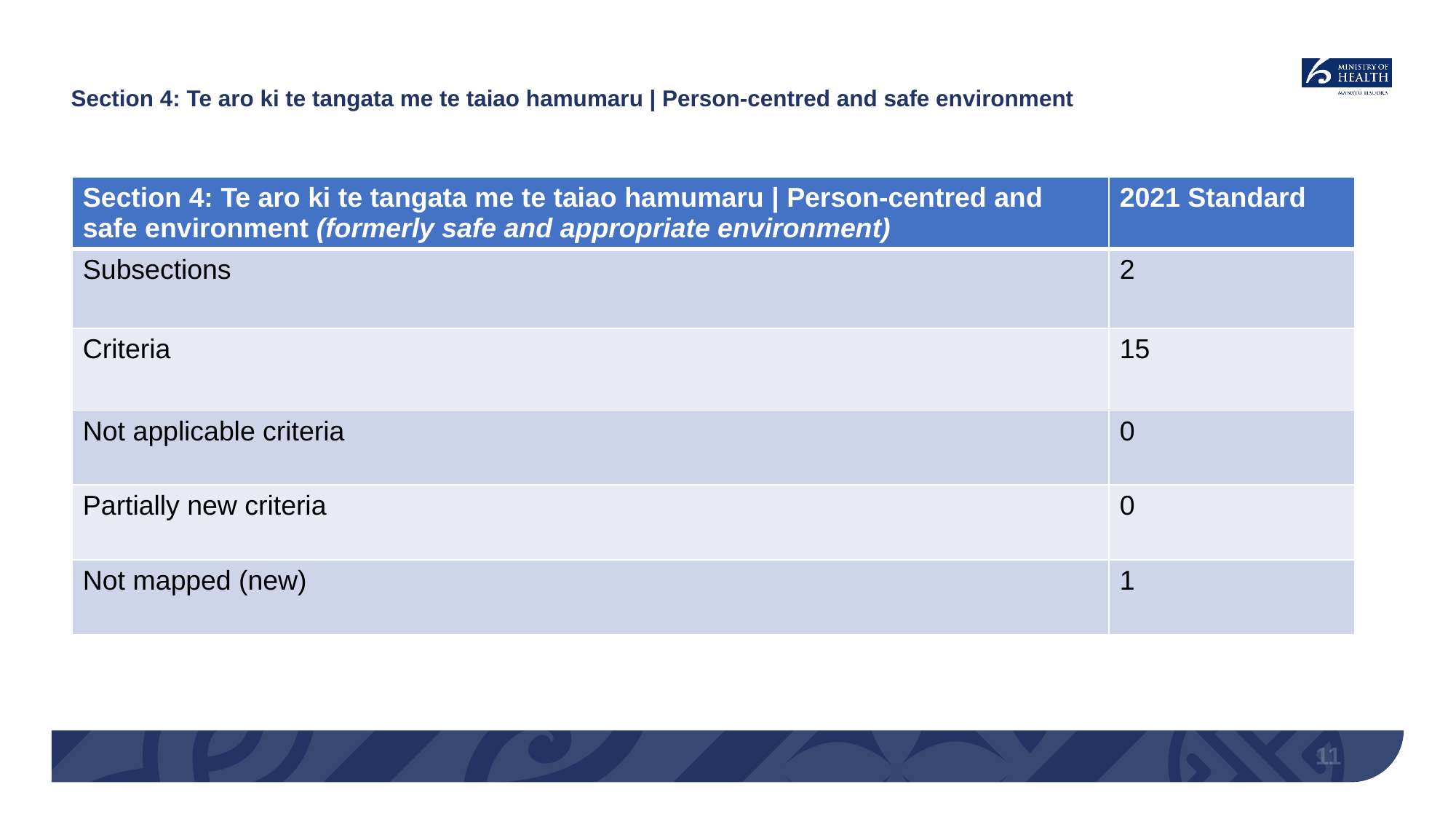

# Section 4: Te aro ki te tangata me te taiao hamumaru | Person-centred and safe environment
| Section 4: Te aro ki te tangata me te taiao hamumaru | Person-centred and safe environment (formerly safe and appropriate environment) | 2021 Standard |
| --- | --- |
| Subsections | 2 |
| Criteria | 15 |
| Not applicable criteria | 0 |
| Partially new criteria | 0 |
| Not mapped (new) | 1 |